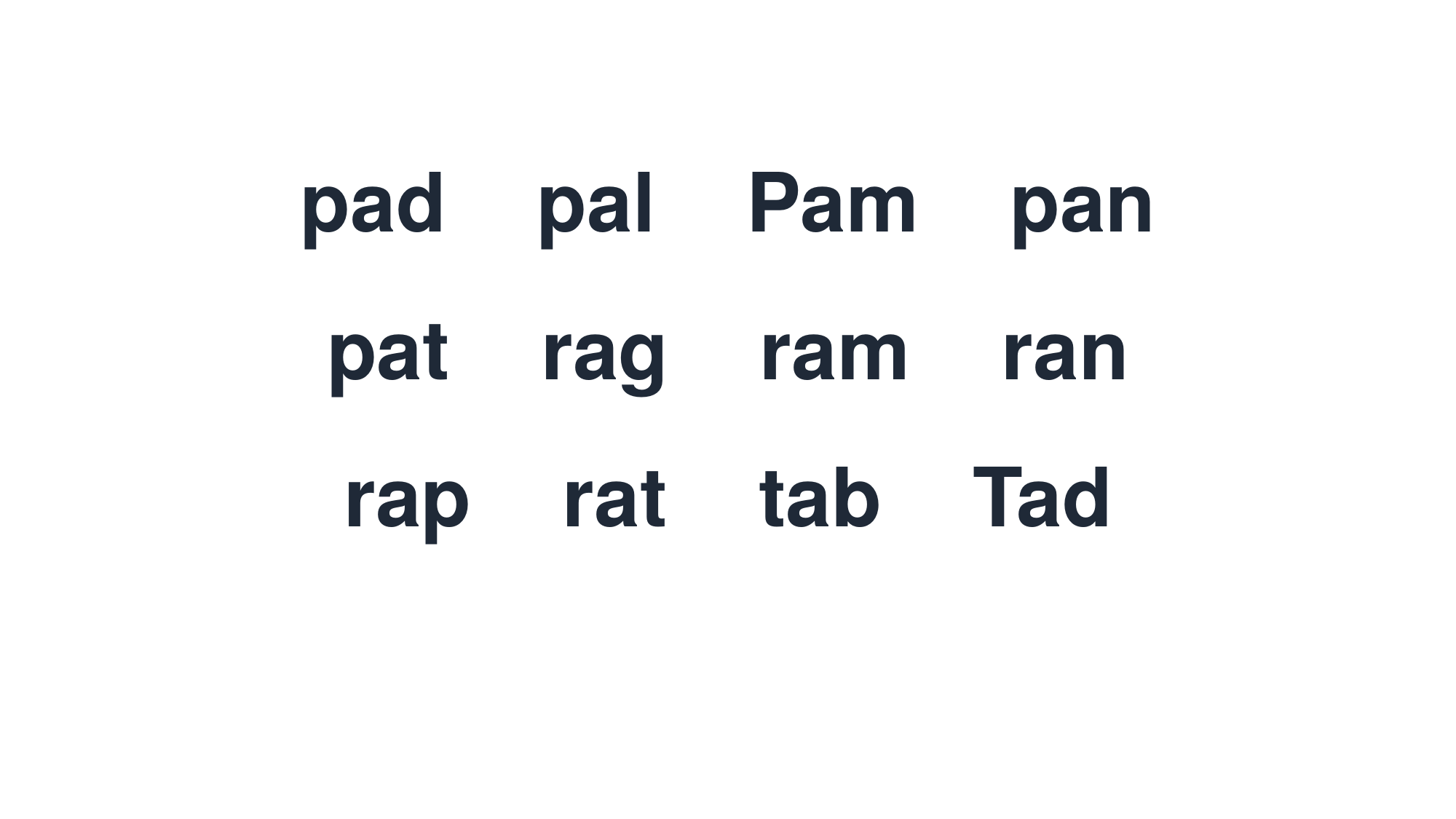

pad    pal    Pam    pan
pat    rag    ram    ran
rap    rat    tab    Tad